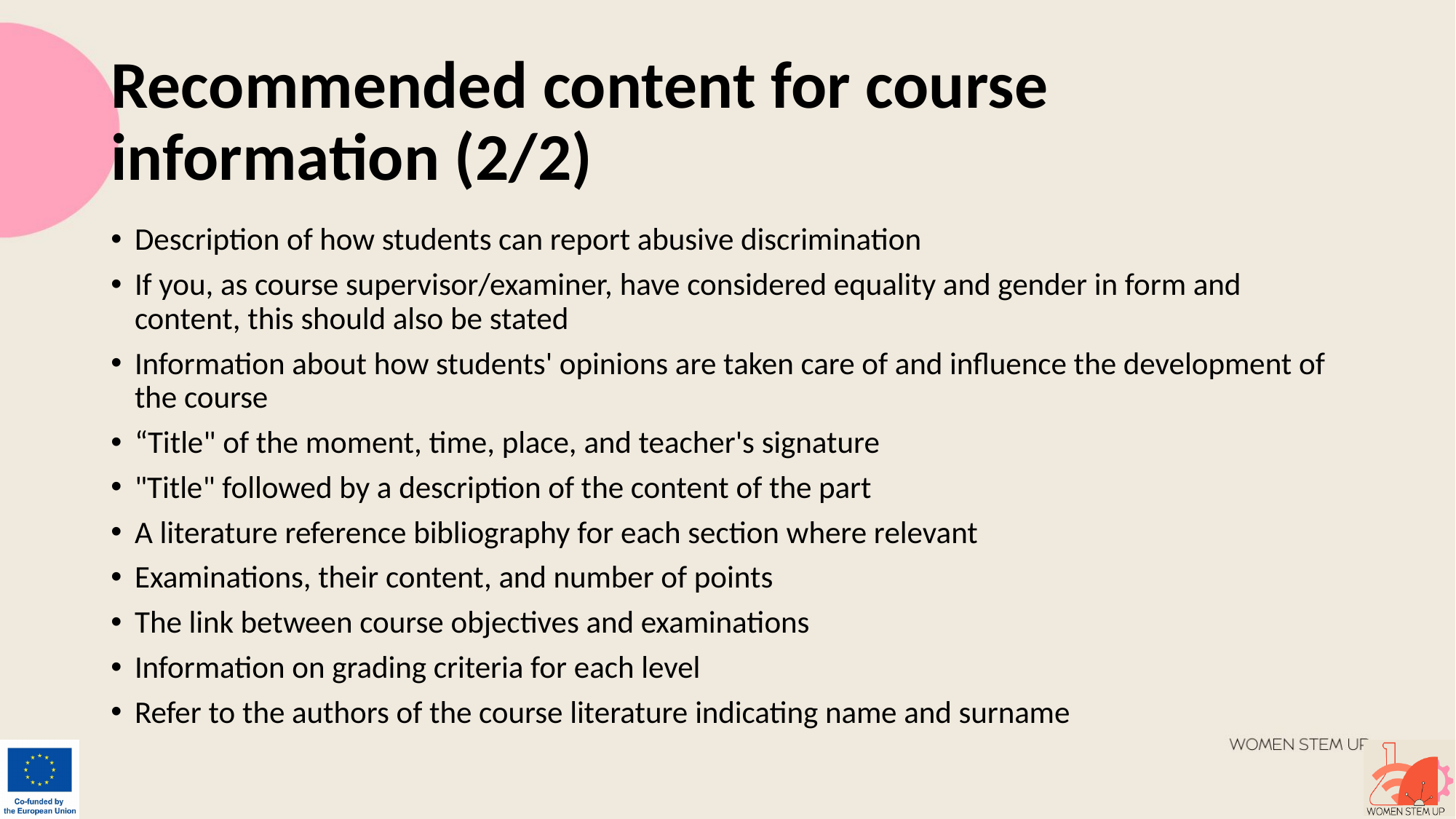

# Recommended content for course information (2/2)
Description of how students can report abusive discrimination
If you, as course supervisor/examiner, have considered equality and gender in form and content, this should also be stated
Information about how students' opinions are taken care of and influence the development of the course
“Title" of the moment, time, place, and teacher's signature
"Title" followed by a description of the content of the part
A literature reference bibliography for each section where relevant
Examinations, their content, and number of points
The link between course objectives and examinations
Information on grading criteria for each level
Refer to the authors of the course literature indicating name and surname